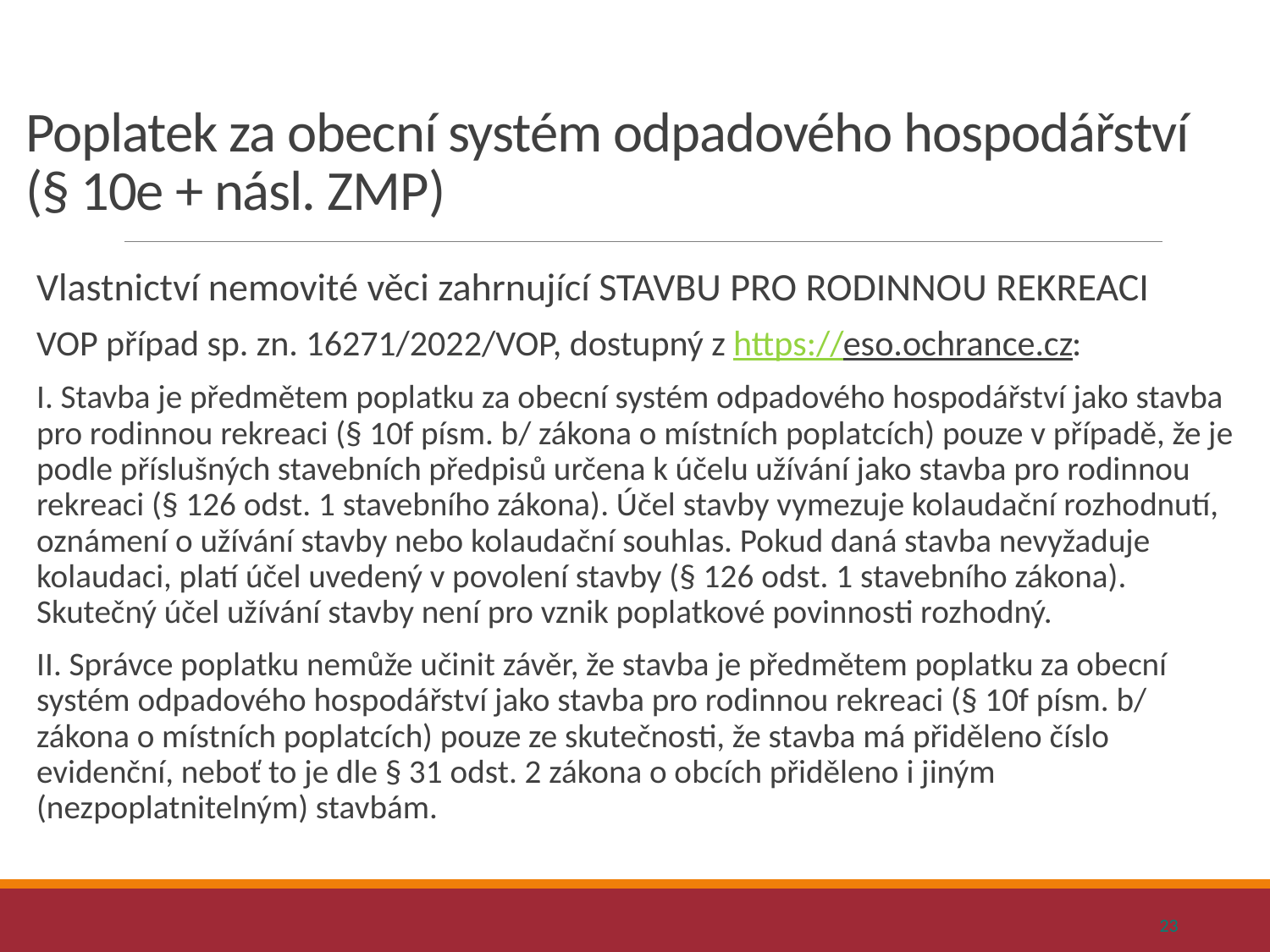

# Poplatek za obecní systém odpadového hospodářství (§ 10e + násl. ZMP)
Vlastnictví nemovité věci zahrnující STAVBU PRO RODINNOU REKREACI
VOP případ sp. zn. 16271/2022/VOP, dostupný z https://eso.ochrance.cz:
I. Stavba je předmětem poplatku za obecní systém odpadového hospodářství jako stavba pro rodinnou rekreaci (§ 10f písm. b/ zákona o místních poplatcích) pouze v případě, že je podle příslušných stavebních předpisů určena k účelu užívání jako stavba pro rodinnou rekreaci (§ 126 odst. 1 stavebního zákona). Účel stavby vymezuje kolaudační rozhodnutí, oznámení o užívání stavby nebo kolaudační souhlas. Pokud daná stavba nevyžaduje kolaudaci, platí účel uvedený v povolení stavby (§ 126 odst. 1 stavebního zákona). Skutečný účel užívání stavby není pro vznik poplatkové povinnosti rozhodný.
II. Správce poplatku nemůže učinit závěr, že stavba je předmětem poplatku za obecní systém odpadového hospodářství jako stavba pro rodinnou rekreaci (§ 10f písm. b/ zákona o místních poplatcích) pouze ze skutečnosti, že stavba má přiděleno číslo evidenční, neboť to je dle § 31 odst. 2 zákona o obcích přiděleno i jiným (nezpoplatnitelným) stavbám.

23